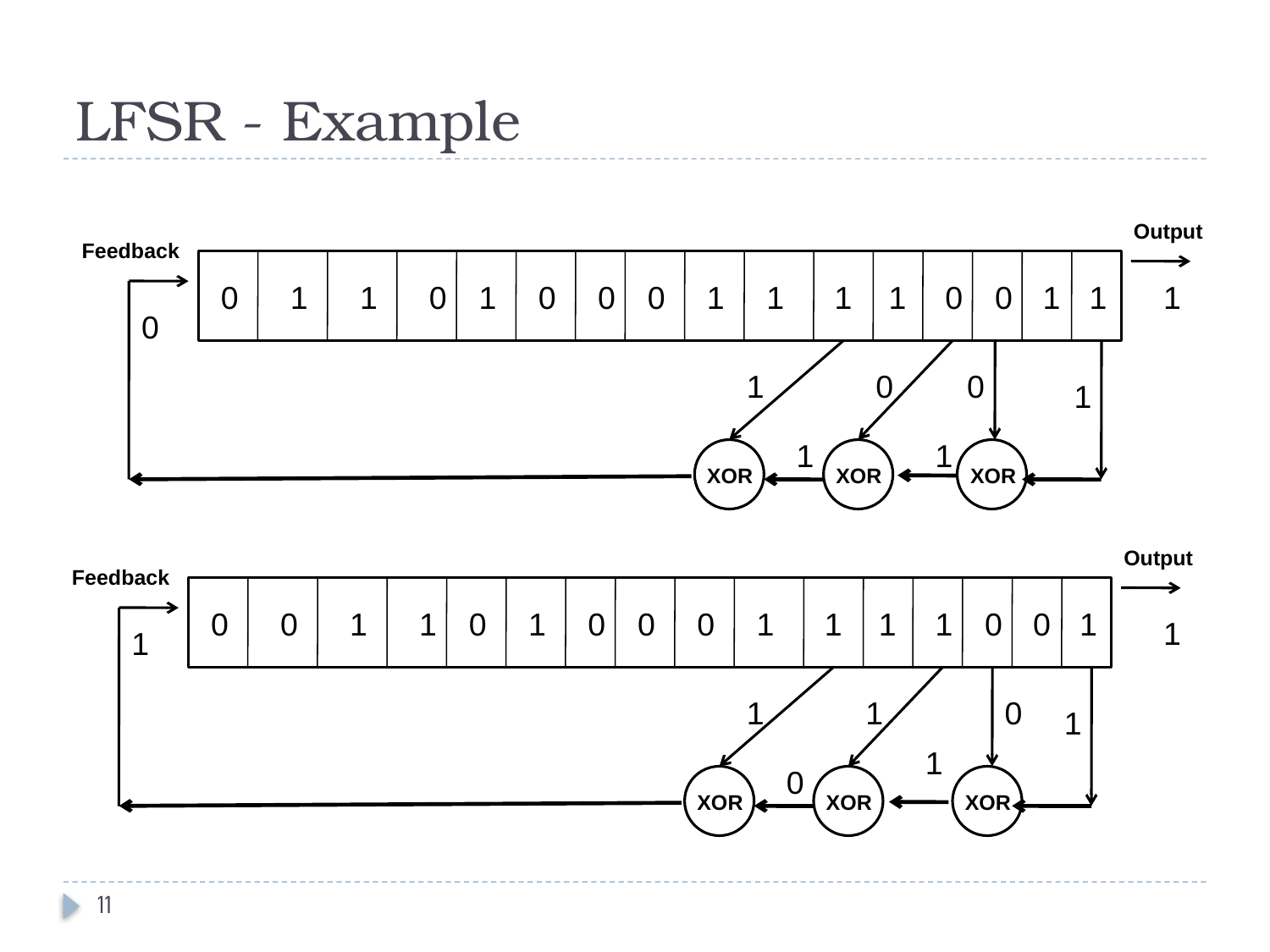

# LFSR - Example

Output
Feedback

0
1
0
1
0
0
0
1
1
1
1
0
0
1
1
1
1
0
1
0
0
1
1
1

XOR
XOR
XOR
Output
Feedback

0
1
1
0
1
0
0
0
1
1
1
1
0
0
1
0
1
1
1
1
0
1
1
0

XOR
XOR
XOR
11